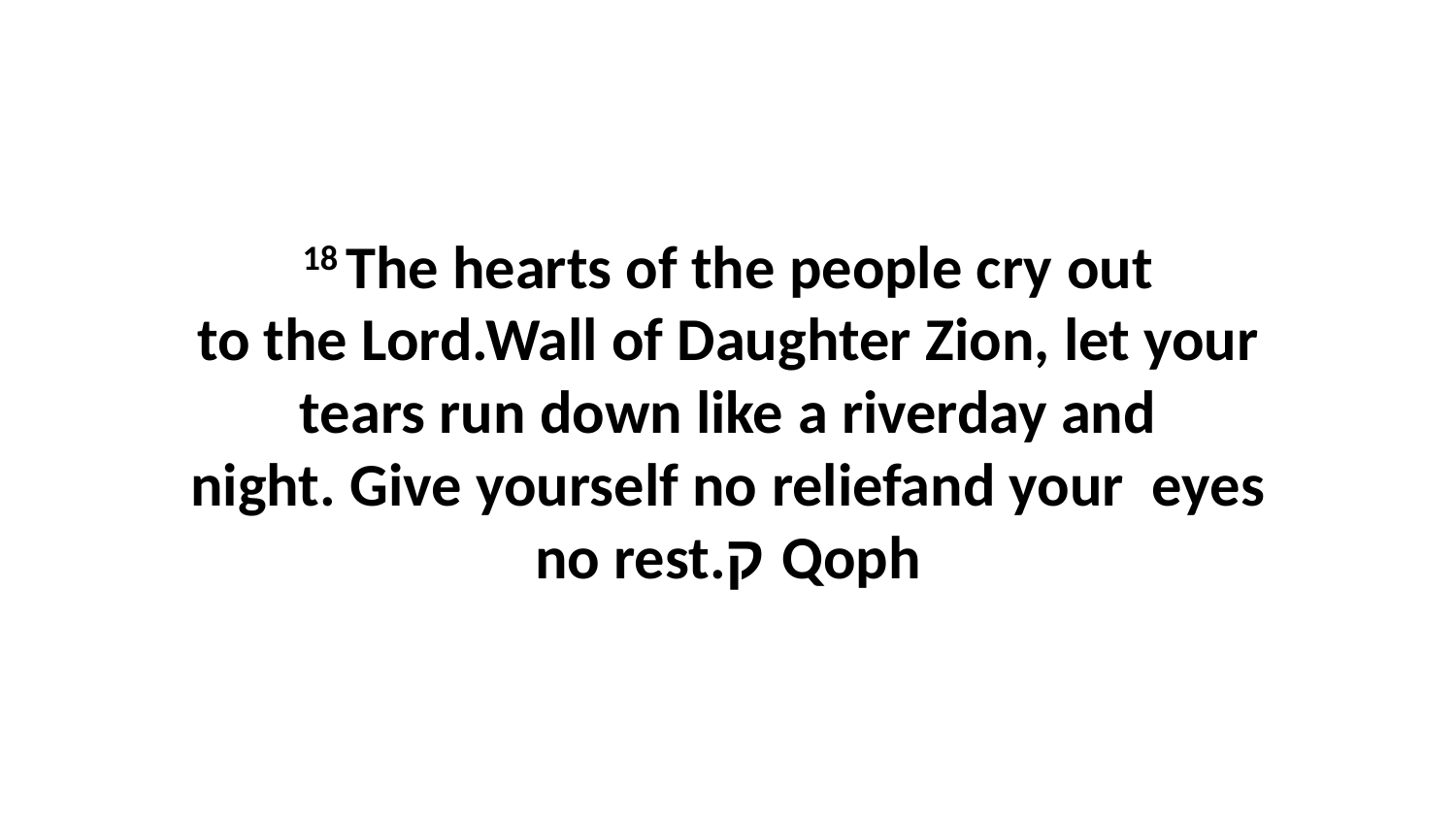

18 The hearts of the people cry out to the Lord.Wall of Daughter Zion, let your tears run down like a riverday and night. Give yourself no reliefand your  eyes no rest.ק Qoph